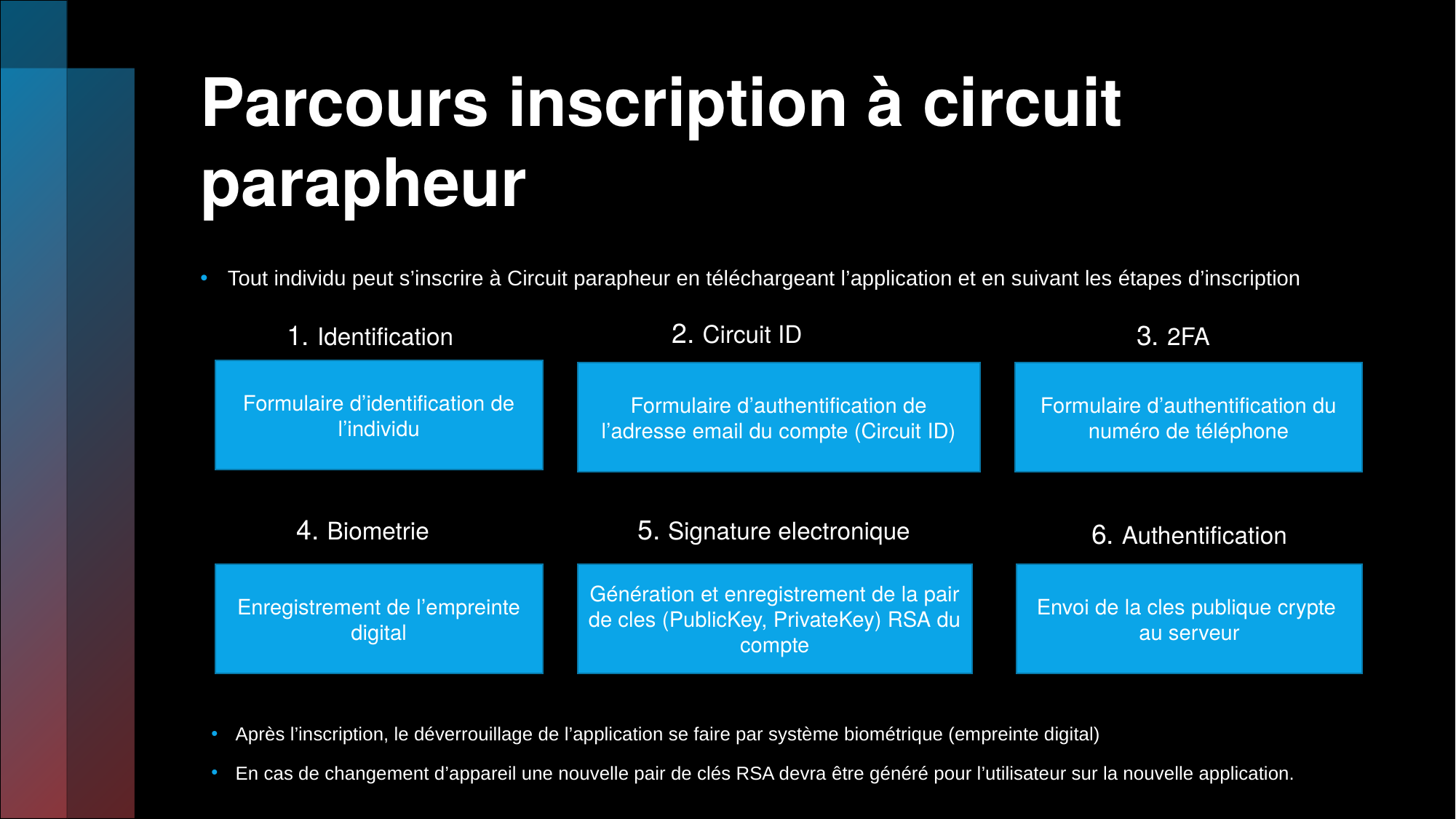

# Parcours inscription à circuit parapheur
Tout individu peut s’inscrire à Circuit parapheur en téléchargeant l’application et en suivant les étapes d’inscription
2. Circuit ID
1. Identification
3. 2FA
Formulaire d’identification de l’individu
Formulaire d’authentification de l’adresse email du compte (Circuit ID)
Formulaire d’authentification du numéro de téléphone
4. Biometrie
5. Signature electronique
6. Authentification
Enregistrement de l’empreinte digital
Génération et enregistrement de la pair de cles (PublicKey, PrivateKey) RSA du compte
Envoi de la cles publique crypte  au serveur
Après l’inscription, le déverrouillage de l’application se faire par système biométrique (empreinte digital)
En cas de changement d’appareil une nouvelle pair de clés RSA devra être généré pour l’utilisateur sur la nouvelle application.